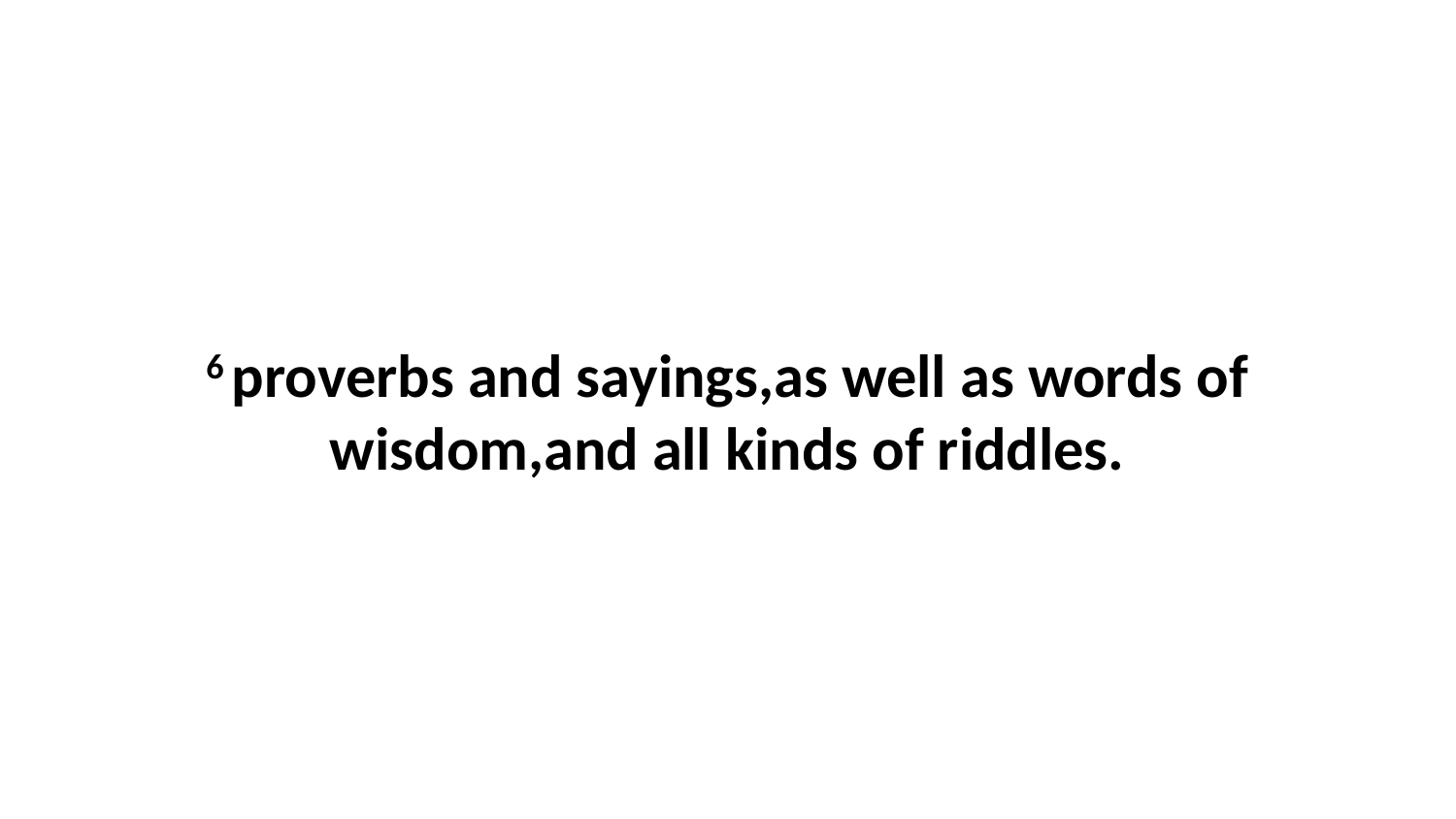

6 proverbs and sayings,as well as words of wisdom,and all kinds of riddles.